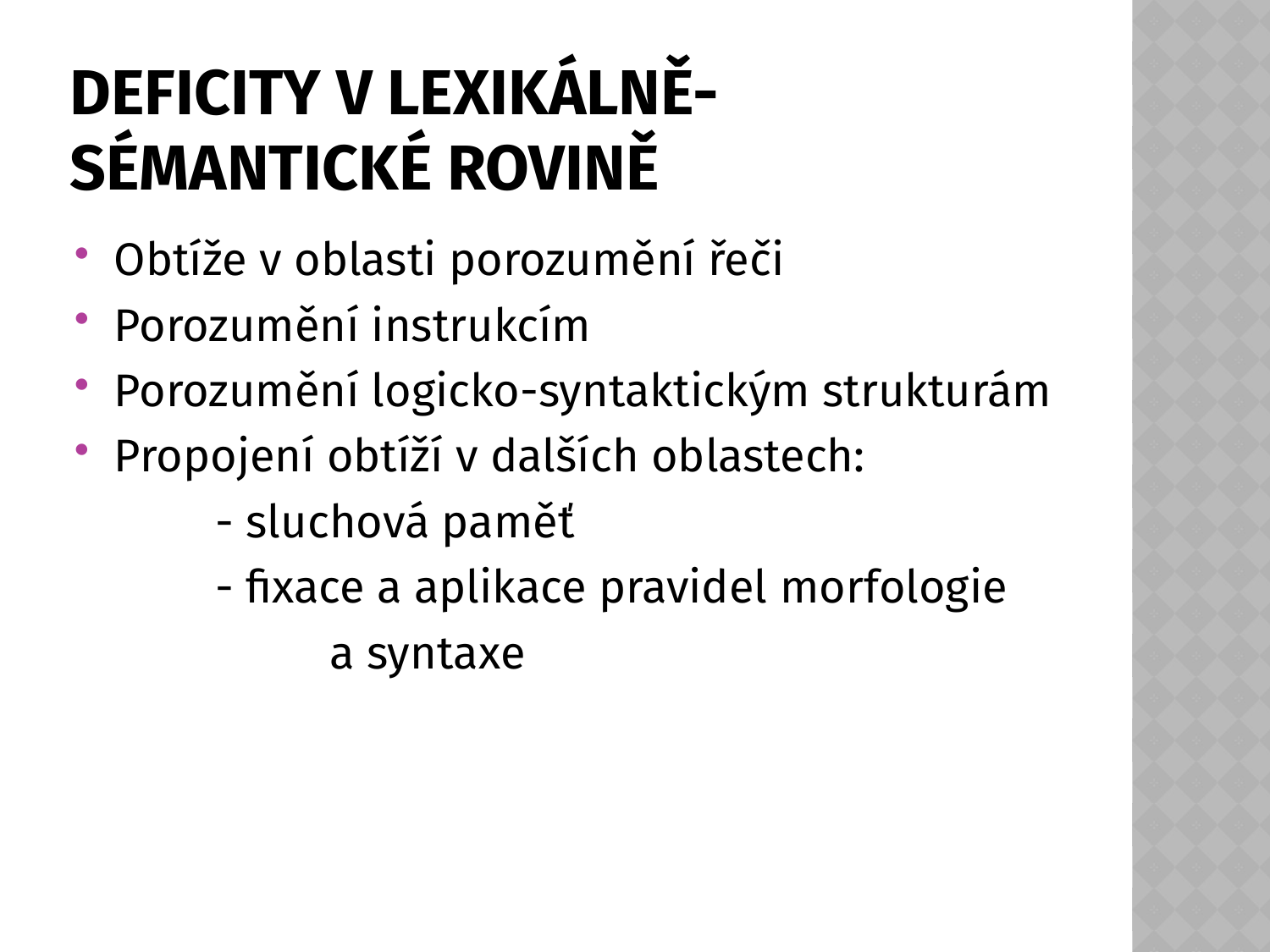

# Deficity v lexikálně-sémantické rovině
Obtíže v oblasti porozumění řeči
Porozumění instrukcím
Porozumění logicko-syntaktickým strukturám
Propojení obtíží v dalších oblastech:
	 - sluchová paměť
	 - fixace a aplikace pravidel morfologie
		a syntaxe